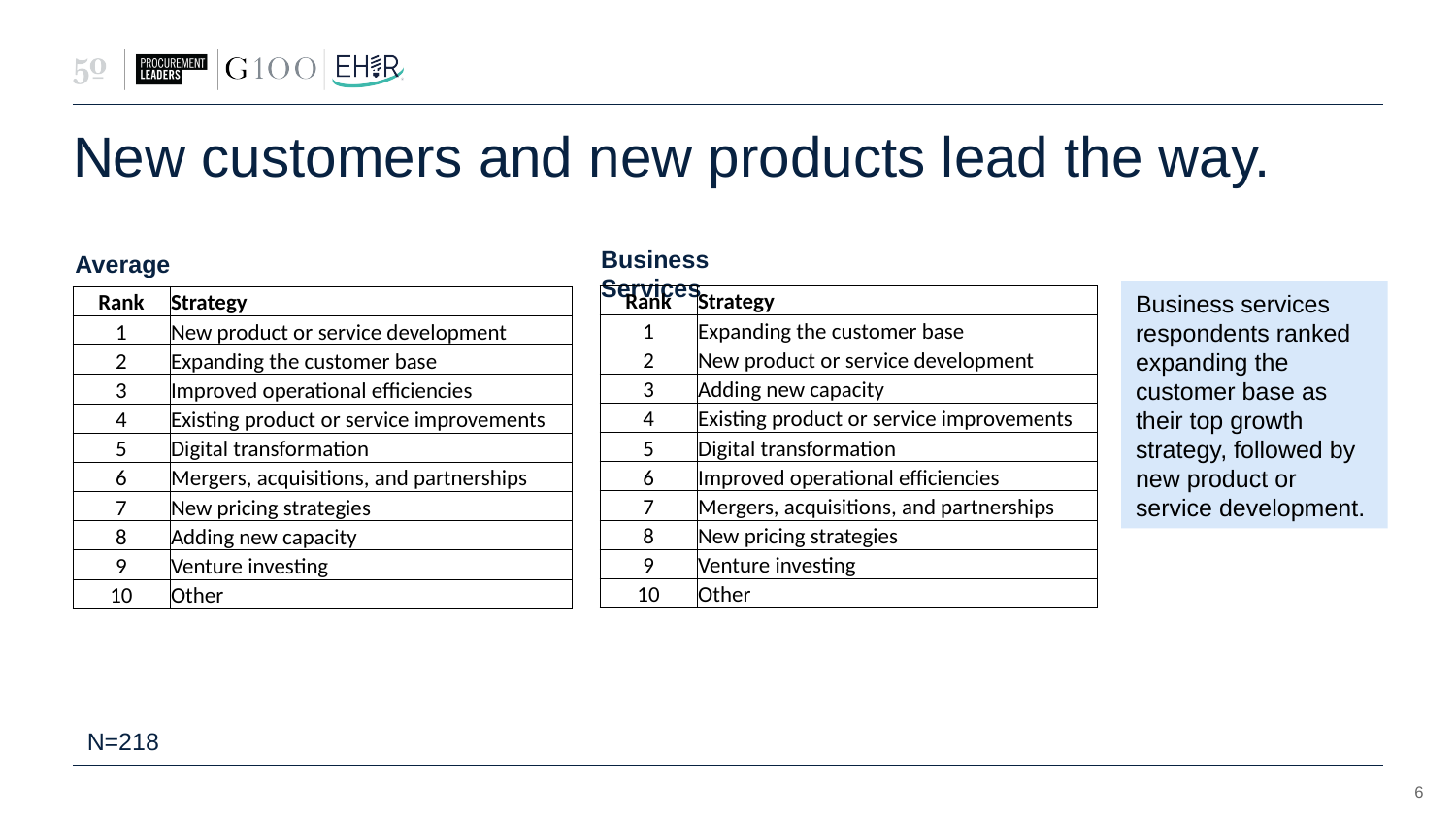

# New customers and new products lead the way.
Business Services
Average
Business services respondents ranked expanding the customer base as their top growth strategy, followed by new product or service development.
| Rank | Strategy |
| --- | --- |
| 1 | Expanding the customer base |
| 2 | New product or service development |
| 3 | Adding new capacity |
| 4 | Existing product or service improvements |
| 5 | Digital transformation |
| 6 | Improved operational efficiencies |
| 7 | Mergers, acquisitions, and partnerships |
| 8 | New pricing strategies |
| 9 | Venture investing |
| 10 | Other |
| Rank | Strategy |
| --- | --- |
| 1 | New product or service development |
| 2 | Expanding the customer base |
| 3 | Improved operational efficiencies |
| 4 | Existing product or service improvements |
| 5 | Digital transformation |
| 6 | Mergers, acquisitions, and partnerships |
| 7 | New pricing strategies |
| 8 | Adding new capacity |
| 9 | Venture investing |
| 10 | Other |
N=218